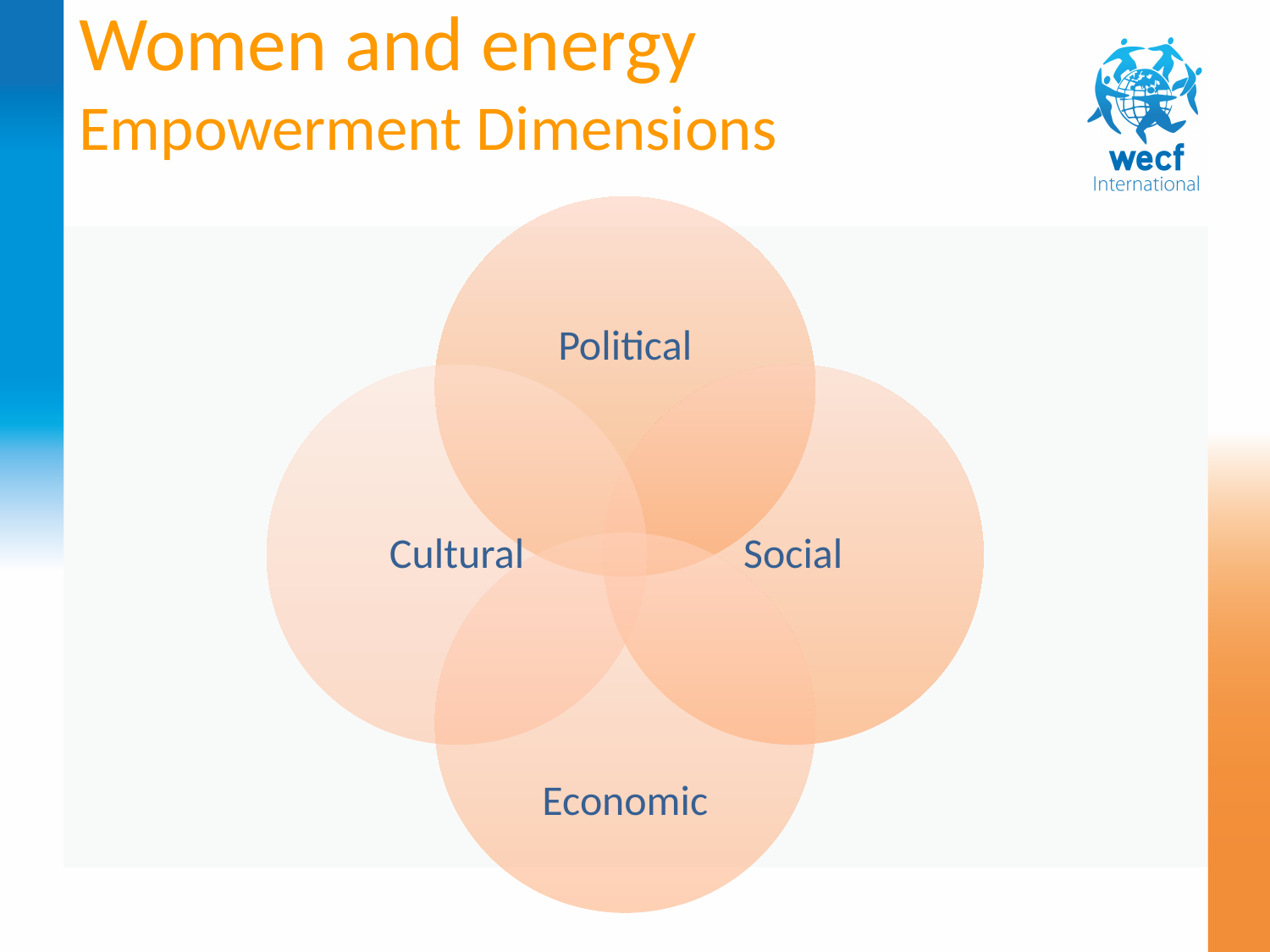

Women and energy
Empowerment Dimensions

Political
Social
Economic
Cultural